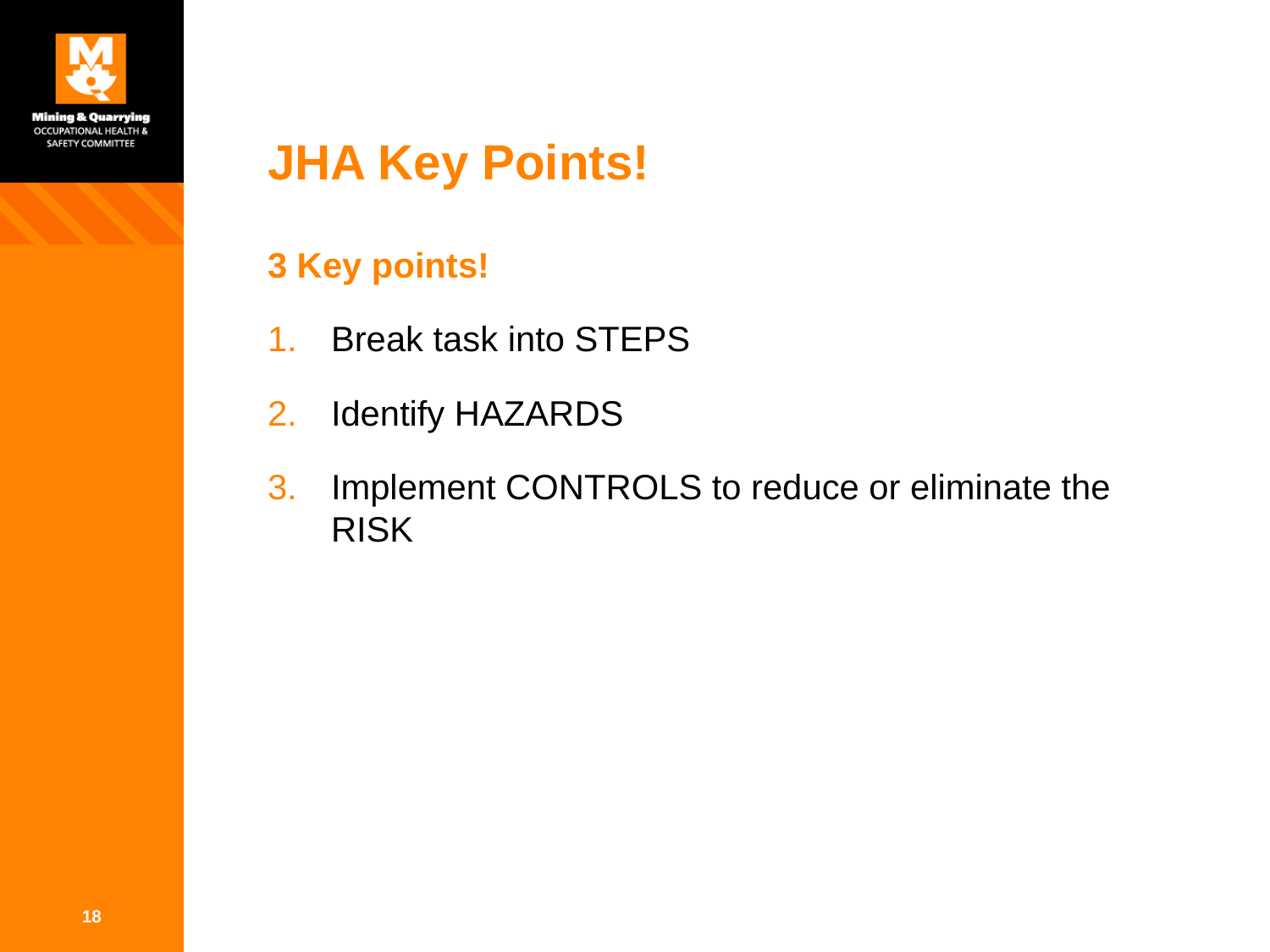

# JHA Key Points!
3 Key points!
Break task into STEPS
Identify HAZARDS
Implement CONTROLS to reduce or eliminate the RISK
18